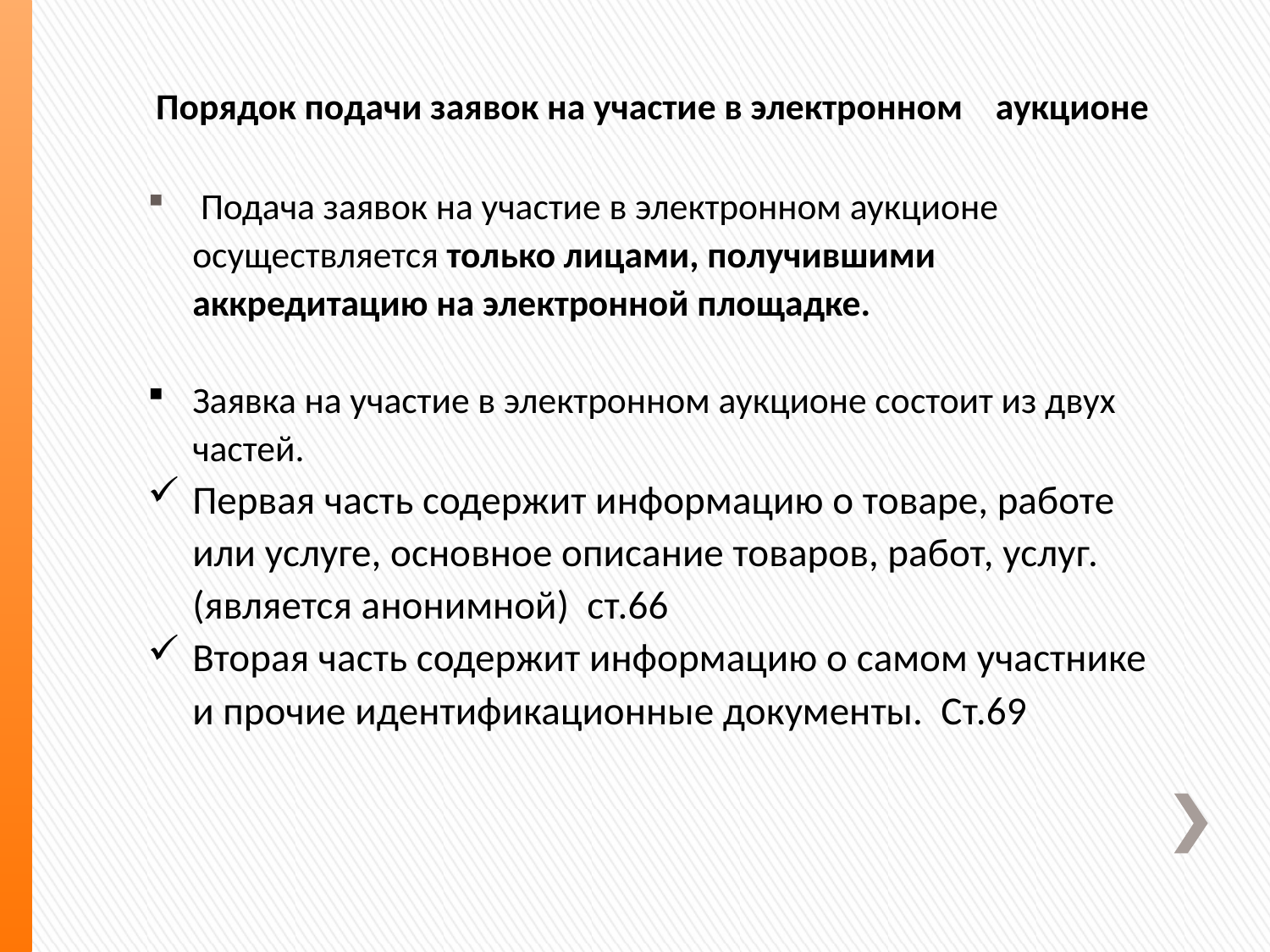

Порядок подачи заявок на участие в электронном    аукционе

 Подача заявок на участие в электронном аукционе осуществляется только лицами, получившими аккредитацию на электронной площадке.

Заявка на участие в электронном аукционе состоит из двух частей.
Первая часть содержит информацию о товаре, работе или услуге, основное описание товаров, работ, услуг.  (является анонимной)  ст.66
Вторая часть содержит информацию о самом участнике и прочие идентификационные документы.  Ст.69